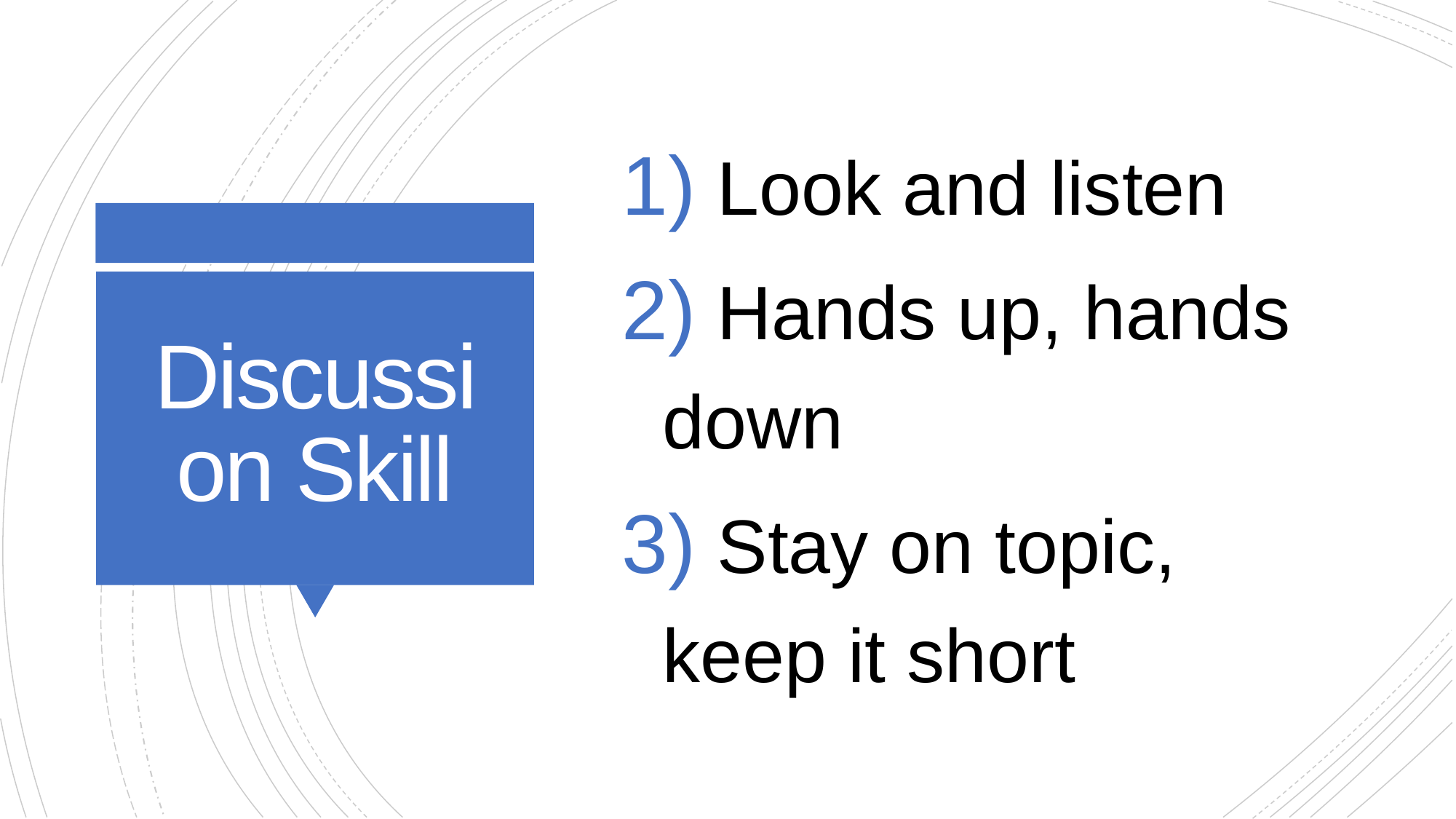

Look and listen
 Hands up, hands down
 Stay on topic, keep it short
# Discussion Skill